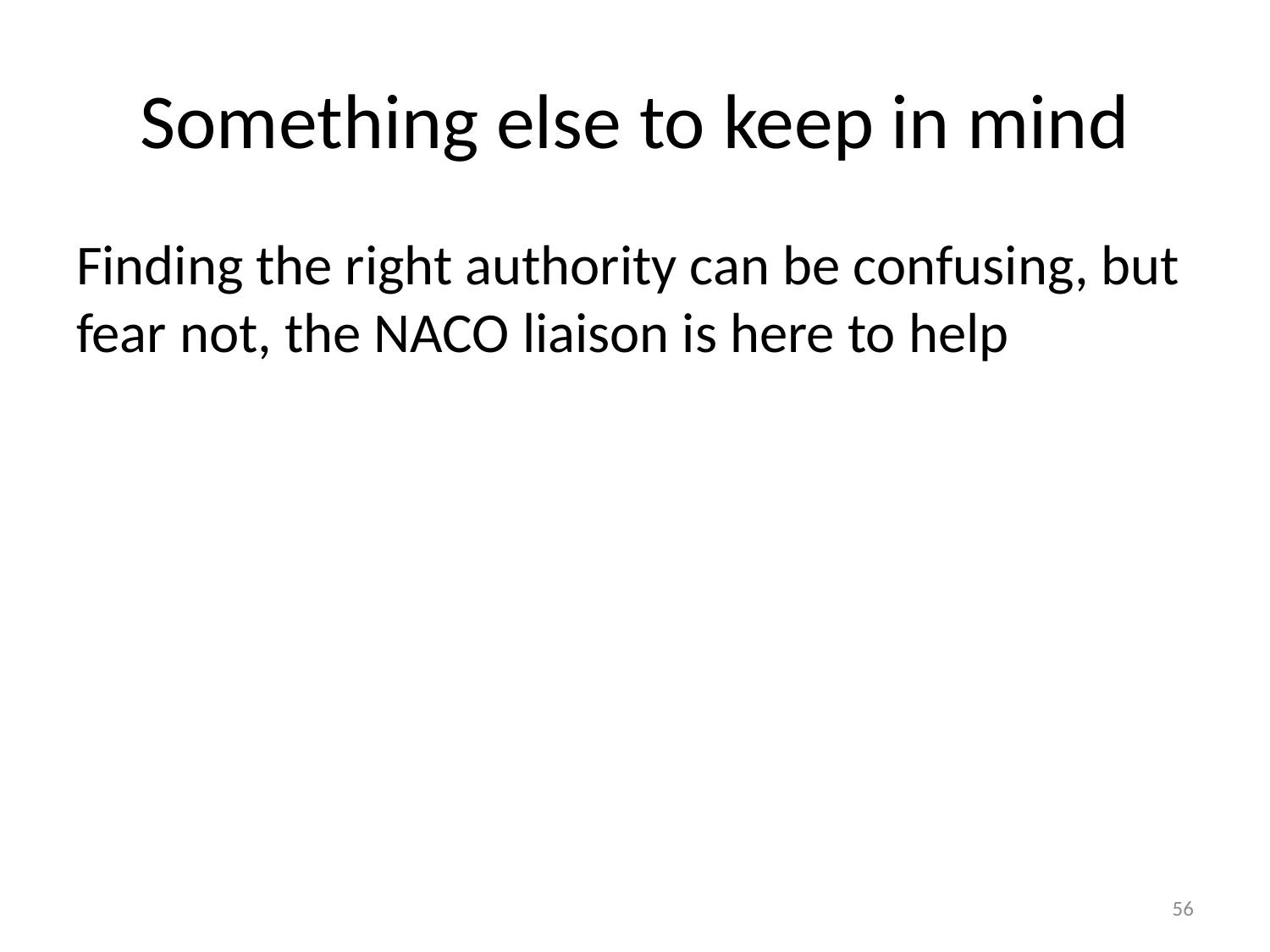

# Something else to keep in mind
Finding the right authority can be confusing, but fear not, the NACO liaison is here to help

56